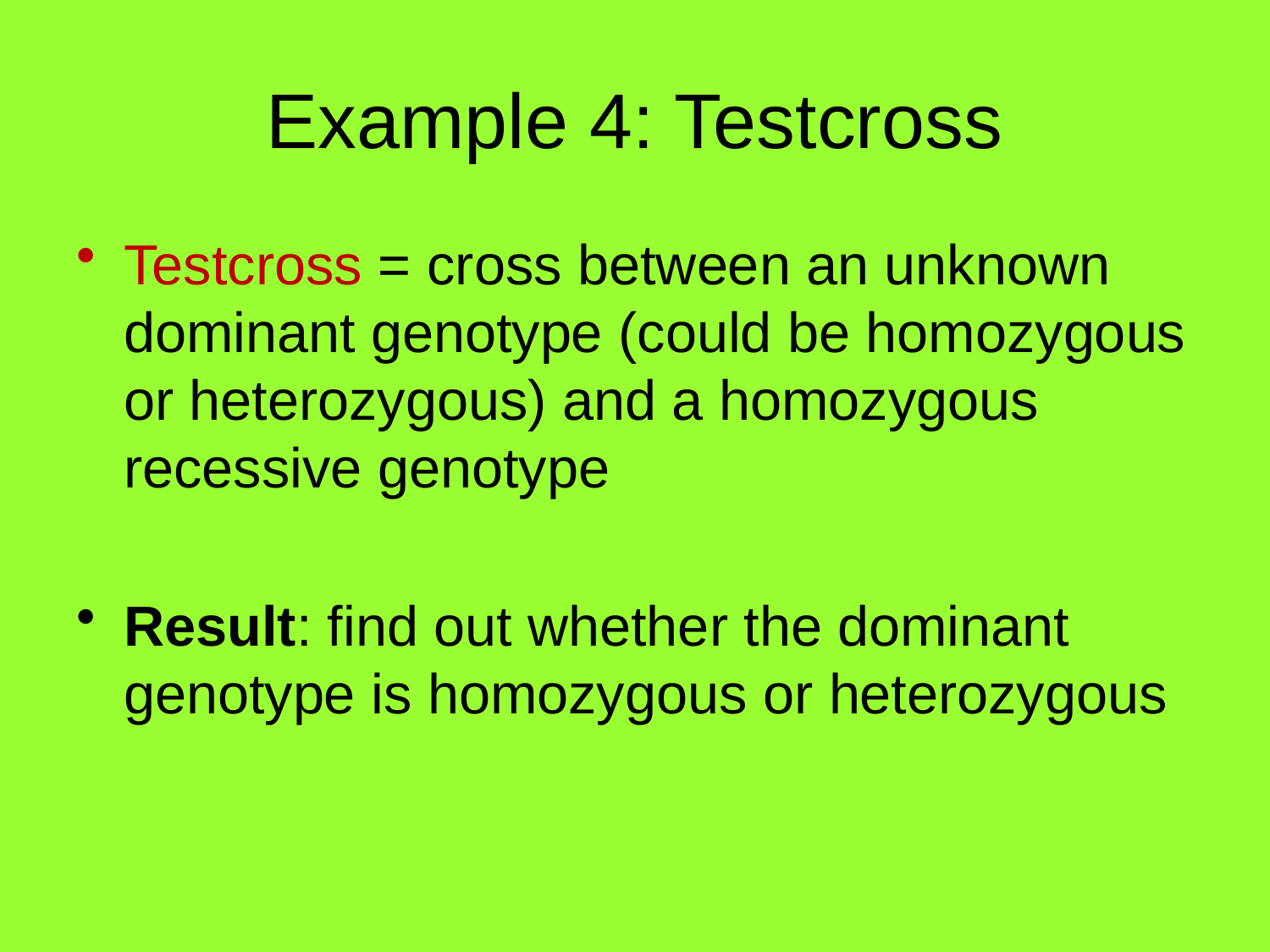

# Example 4: Testcross
Testcross = cross between an unknown dominant genotype (could be homozygous or heterozygous) and a homozygous recessive genotype

Result: find out whether the dominant genotype is homozygous or heterozygous